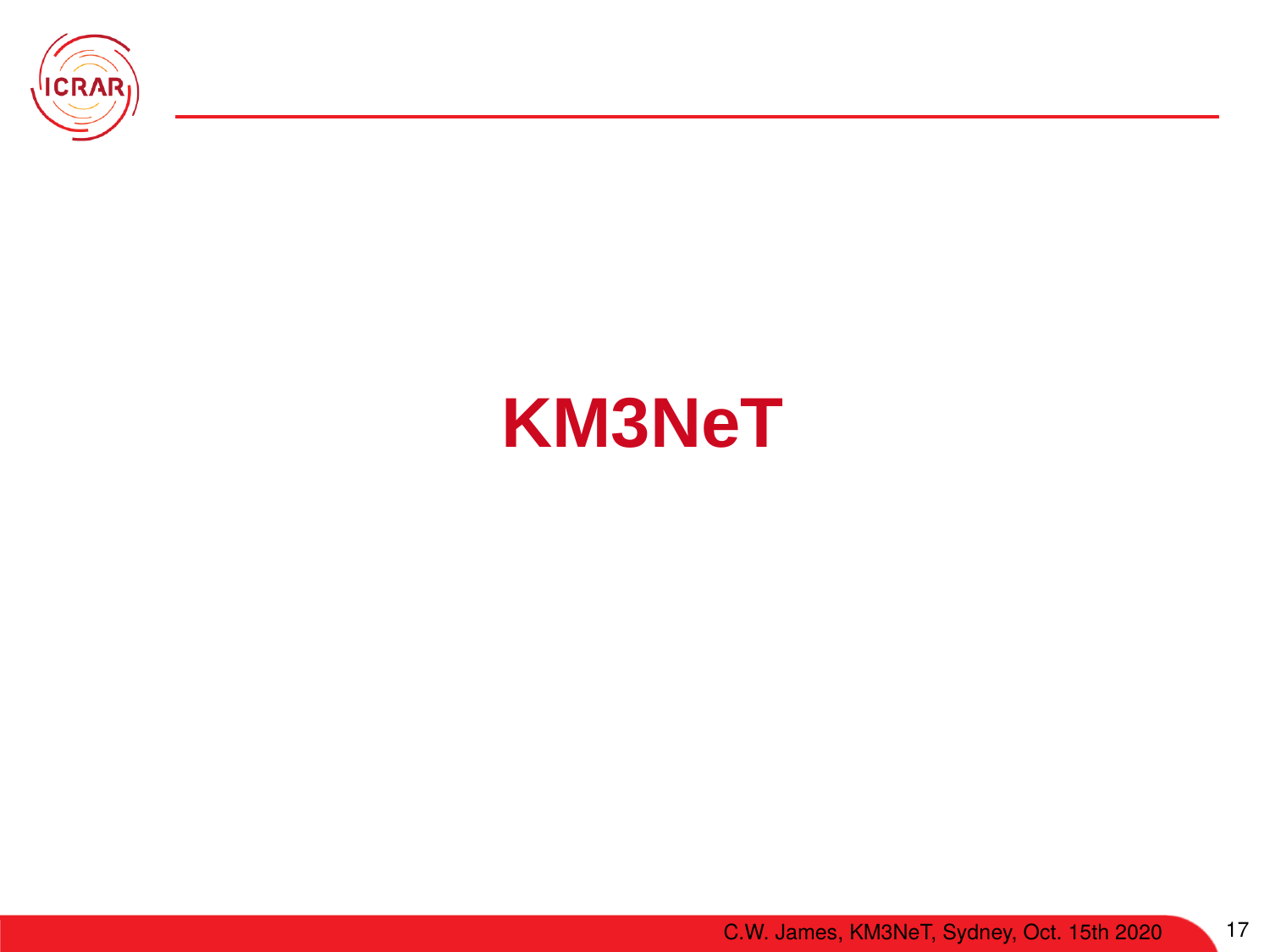

KM3NeT
C.W. James, KM3NeT, Sydney, Oct. 15th 2020
17